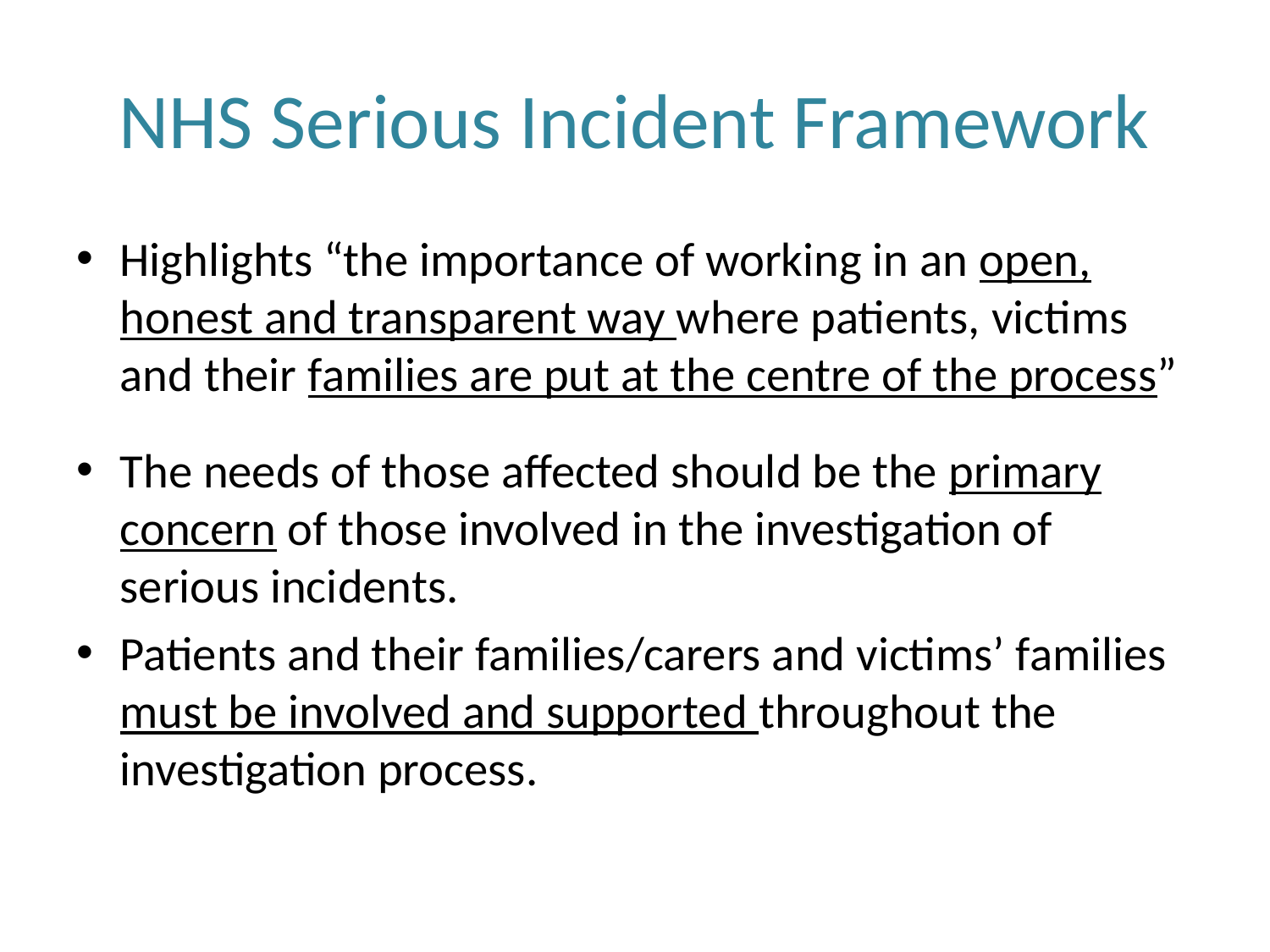

# NHS Serious Incident Framework
Highlights “the importance of working in an open, honest and transparent way where patients, victims and their families are put at the centre of the process”

The needs of those affected should be the primary concern of those involved in the investigation of serious incidents.
Patients and their families/carers and victims’ families must be involved and supported throughout the investigation process.